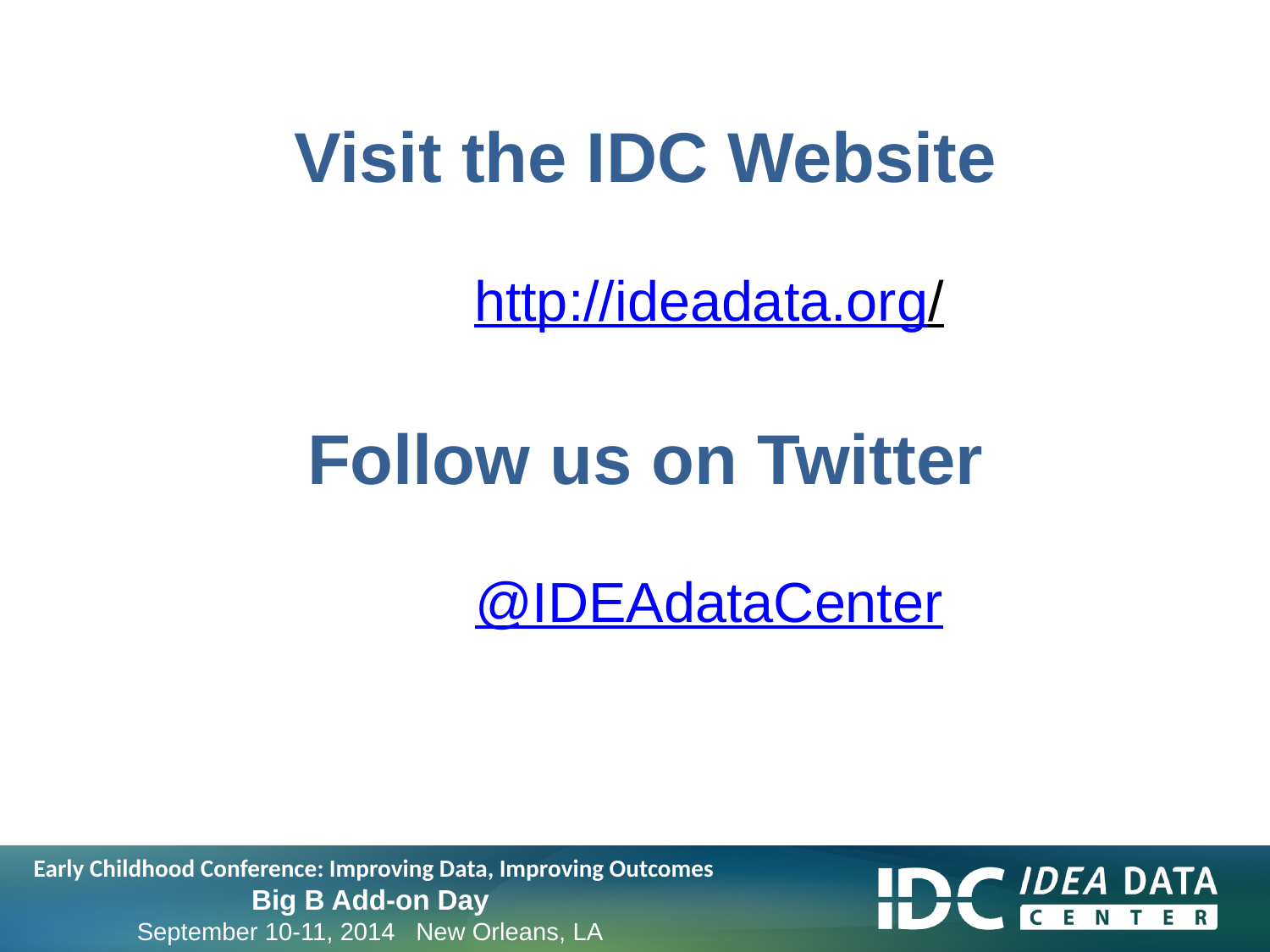

Visit the IDC Website
	http://ideadata.org/
Follow us on Twitter
	@IDEAdataCenter